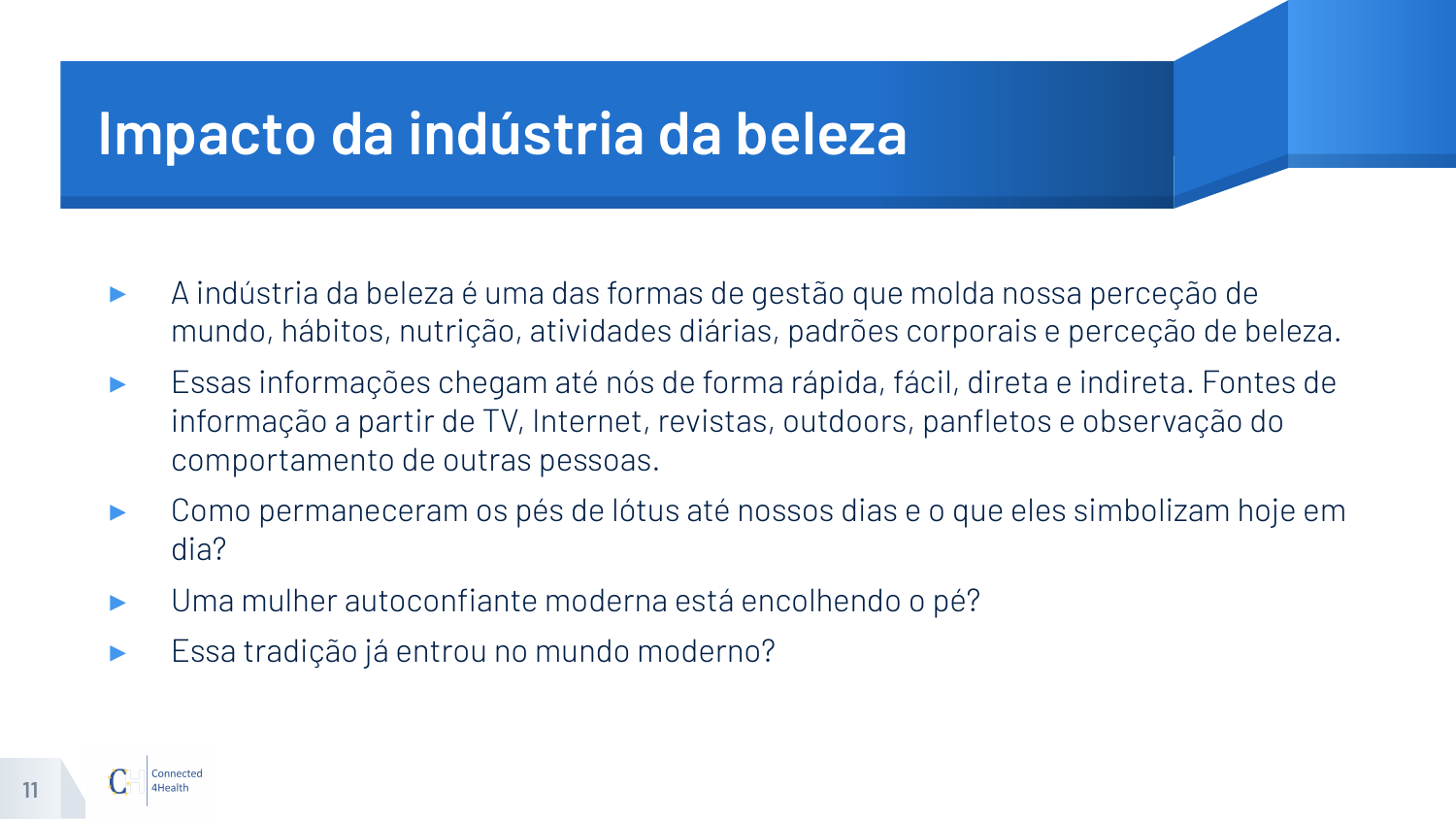

# Impacto da indústria da beleza
A indústria da beleza é uma das formas de gestão que molda nossa perceção de mundo, hábitos, nutrição, atividades diárias, padrões corporais e perceção de beleza.
Essas informações chegam até nós de forma rápida, fácil, direta e indireta. Fontes de informação a partir de TV, Internet, revistas, outdoors, panfletos e observação do comportamento de outras pessoas.
Como permaneceram os pés de lótus até nossos dias e o que eles simbolizam hoje em dia?
Uma mulher autoconfiante moderna está encolhendo o pé?
Essa tradição já entrou no mundo moderno?
11